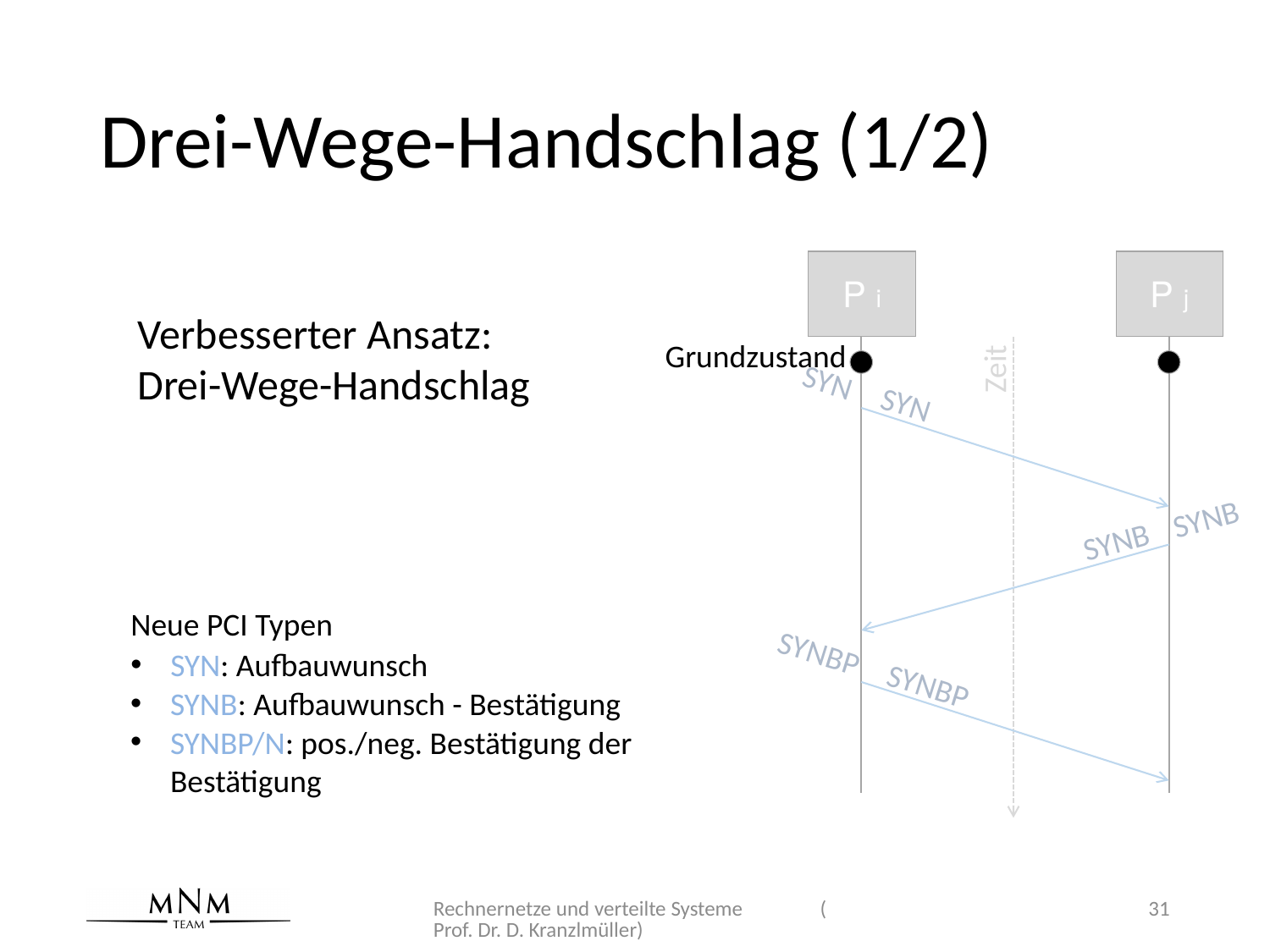

# Drei-Wege-Handschlag (1/2)
P i
P j
Verbesserter Ansatz:
Drei-Wege-Handschlag
Grundzustand
Zeit

SYN
SYN
SYNB
SYNB
Neue PCI Typen
P i
SYNBP
SYN: Aufbauwunsch
SYNBP
SYNB: Aufbauwunsch - Bestätigung
SYNBP/N: pos./neg. Bestätigung der Bestätigung
Rechnernetze und verteilte Systeme                (Prof. Dr. D. Kranzlmüller)
31